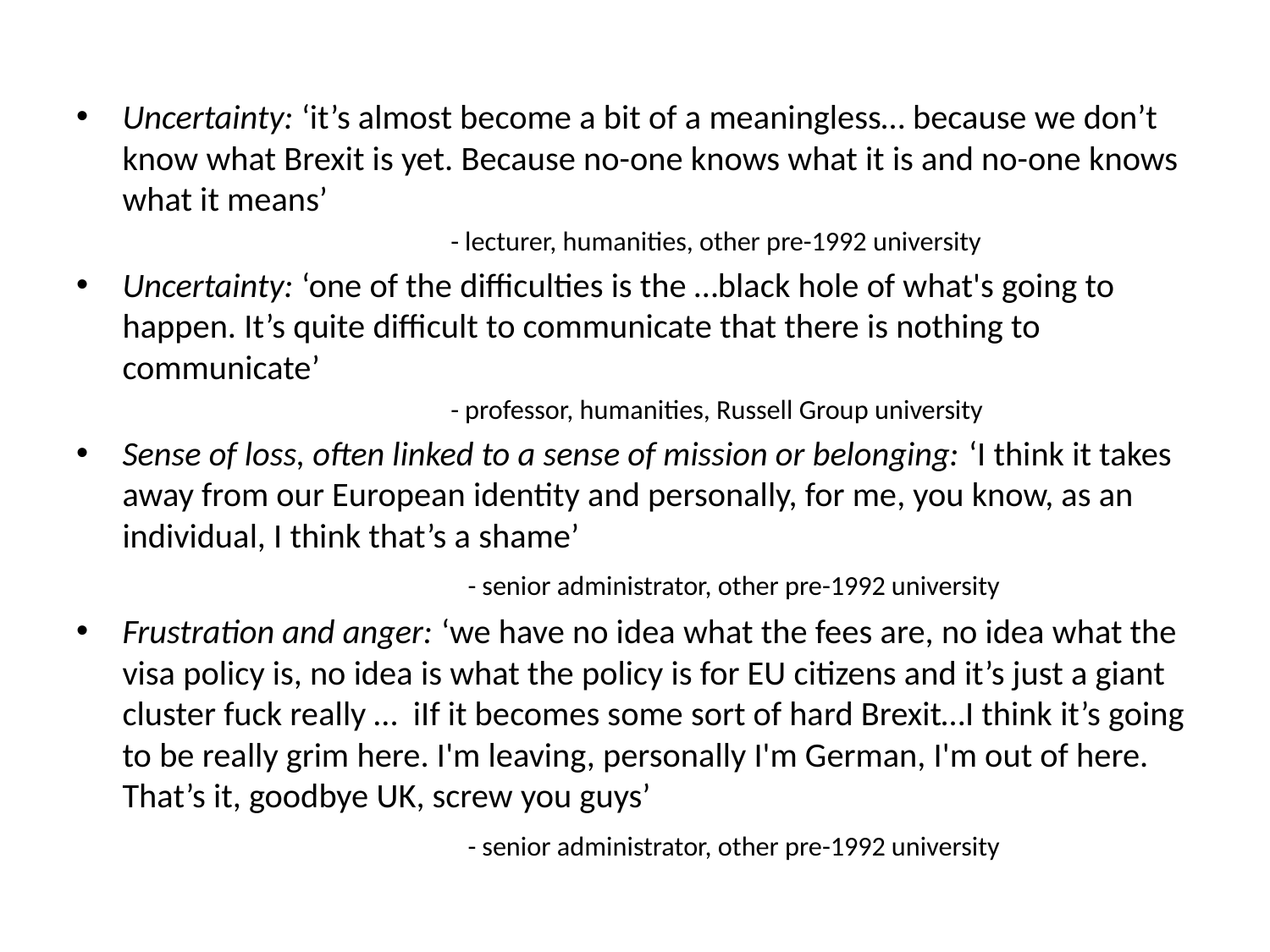

Uncertainty: ‘it’s almost become a bit of a meaningless… because we don’t know what Brexit is yet. Because no-one knows what it is and no-one knows what it means’
                                                             - lecturer, humanities, other pre-1992 university
Uncertainty: ‘one of the difficulties is the …black hole of what's going to happen. It’s quite difficult to communicate that there is nothing to communicate’
                                                             - professor, humanities, Russell Group university
Sense of loss, often linked to a sense of mission or belonging: ‘I think it takes away from our European identity and personally, for me, you know, as an individual, I think that’s a shame’
                                                  - senior administrator, other pre-1992 university
Frustration and anger: ‘we have no idea what the fees are, no idea what the visa policy is, no idea is what the policy is for EU citizens and it’s just a giant cluster fuck really …  iIf it becomes some sort of hard Brexit…I think it’s going to be really grim here. I'm leaving, personally I'm German, I'm out of here. That’s it, goodbye UK, screw you guys’
                                                  - senior administrator, other pre-1992 university